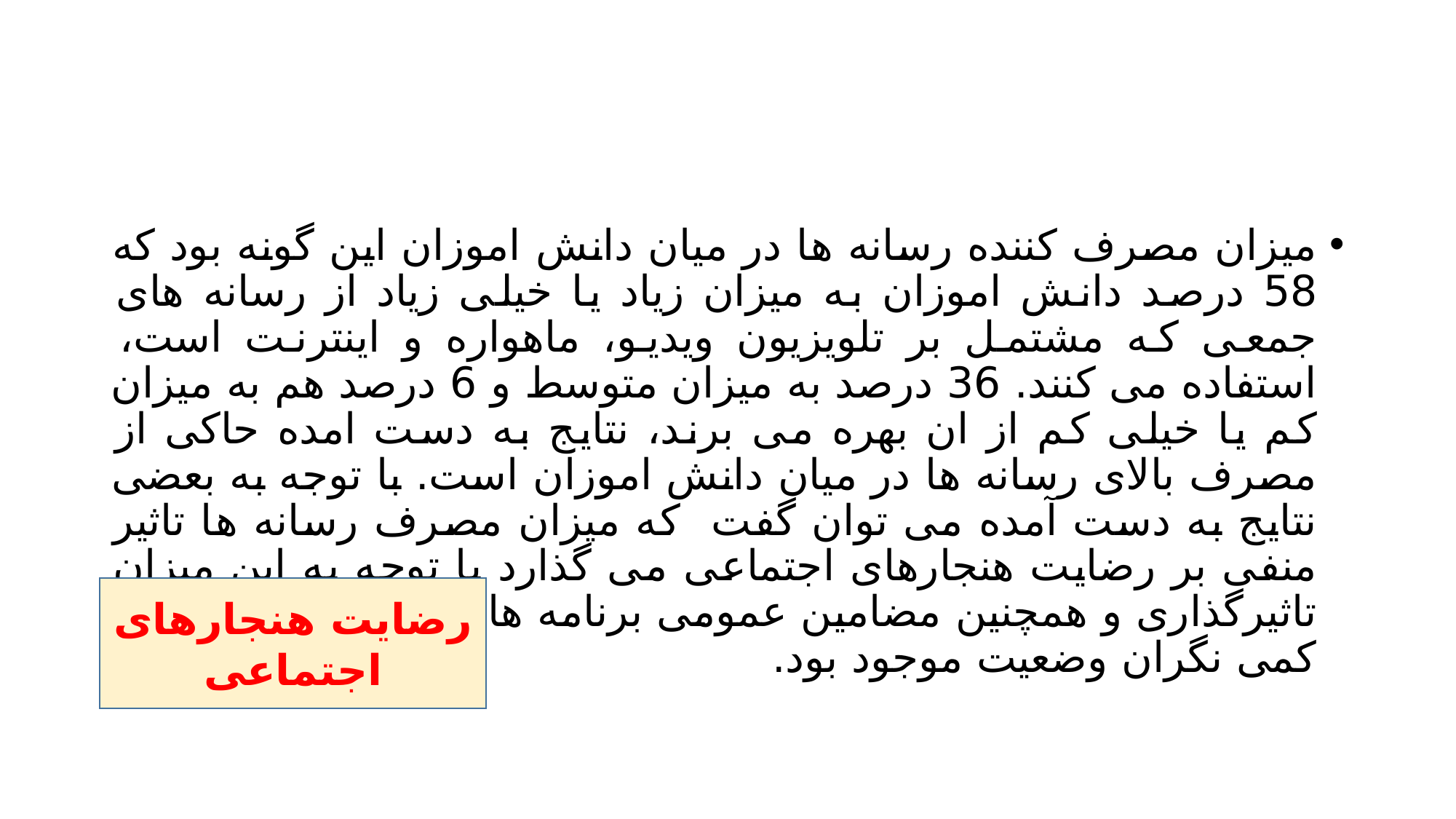

#
میزان مصرف کننده رسانه ها در میان دانش اموزان این گونه بود که 58 درصد دانش اموزان به میزان زیاد یا خیلی زیاد از رسانه های جمعی که مشتمل بر تلویزیون ویدیو، ماهواره و اینترنت است، استفاده می کنند. 36 درصد به میزان متوسط و 6 درصد هم به میزان کم یا خیلی کم از ان بهره می برند، نتایج به دست امده حاکی از مصرف بالای رسانه ها در میان دانش اموزان است. با توجه به بعضی نتایج به دست آمده می توان گفت  که میزان مصرف رسانه ها تاثیر منفی بر رضایت هنجارهای اجتماعی می گذارد با توجه به این میزان تاثیرگذاری و همچنین مضامین عمومی برنامه های رسانه ها، می توان کمی نگران وضعیت موجود بود.
رضایت هنجارهای اجتماعی